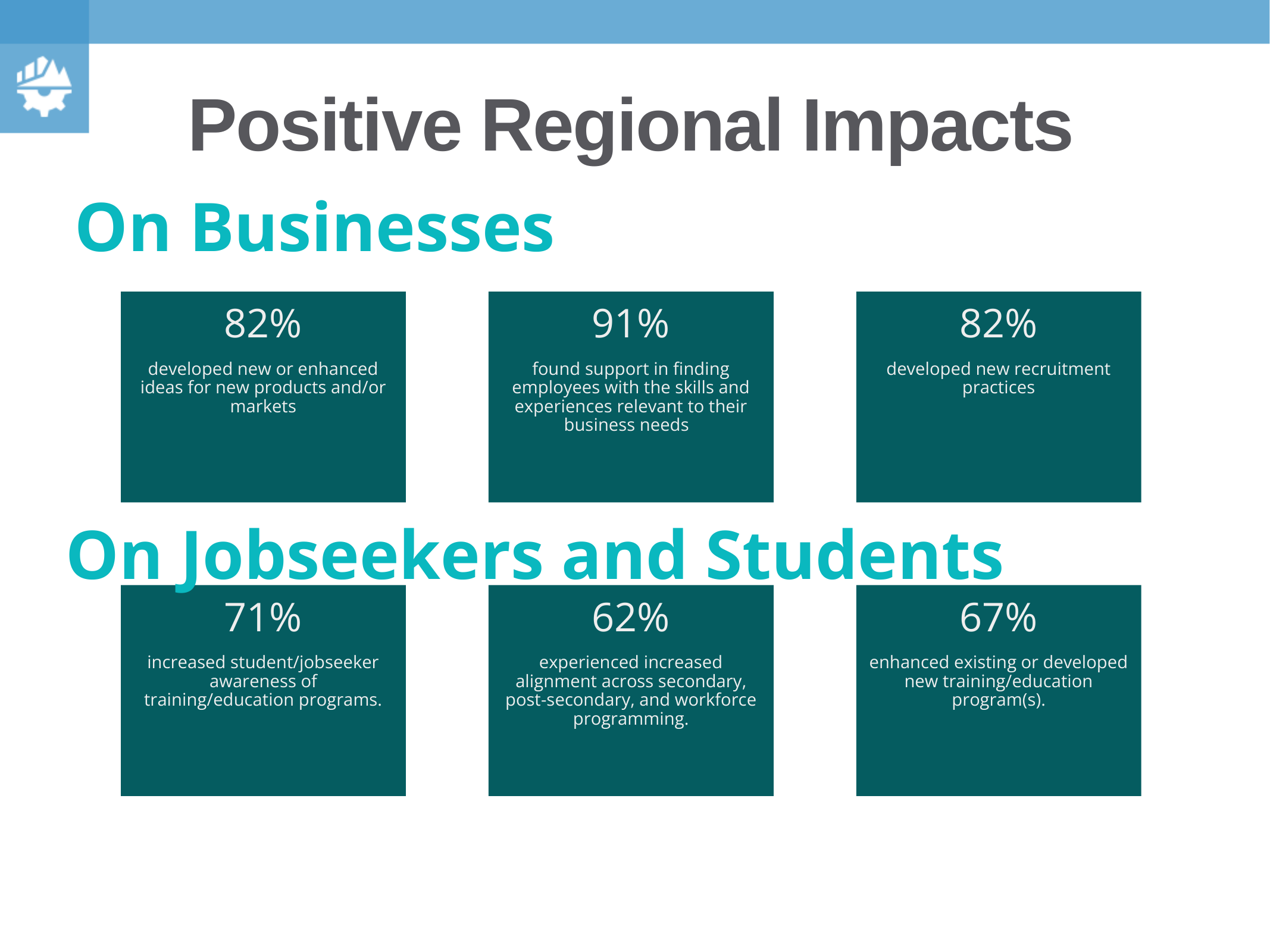

# Positive Regional Impacts
On Businesses
82%
developed new or enhanced ideas for new products and/or markets
91%
found support in finding employees with the skills and experiences relevant to their business needs
82%
developed new recruitment practices
71%
increased student/jobseeker awareness of training/education programs.
62%
experienced increased alignment across secondary, post-secondary, and workforce programming.
67%
enhanced existing or developed new training/education program(s).
On Jobseekers and Students